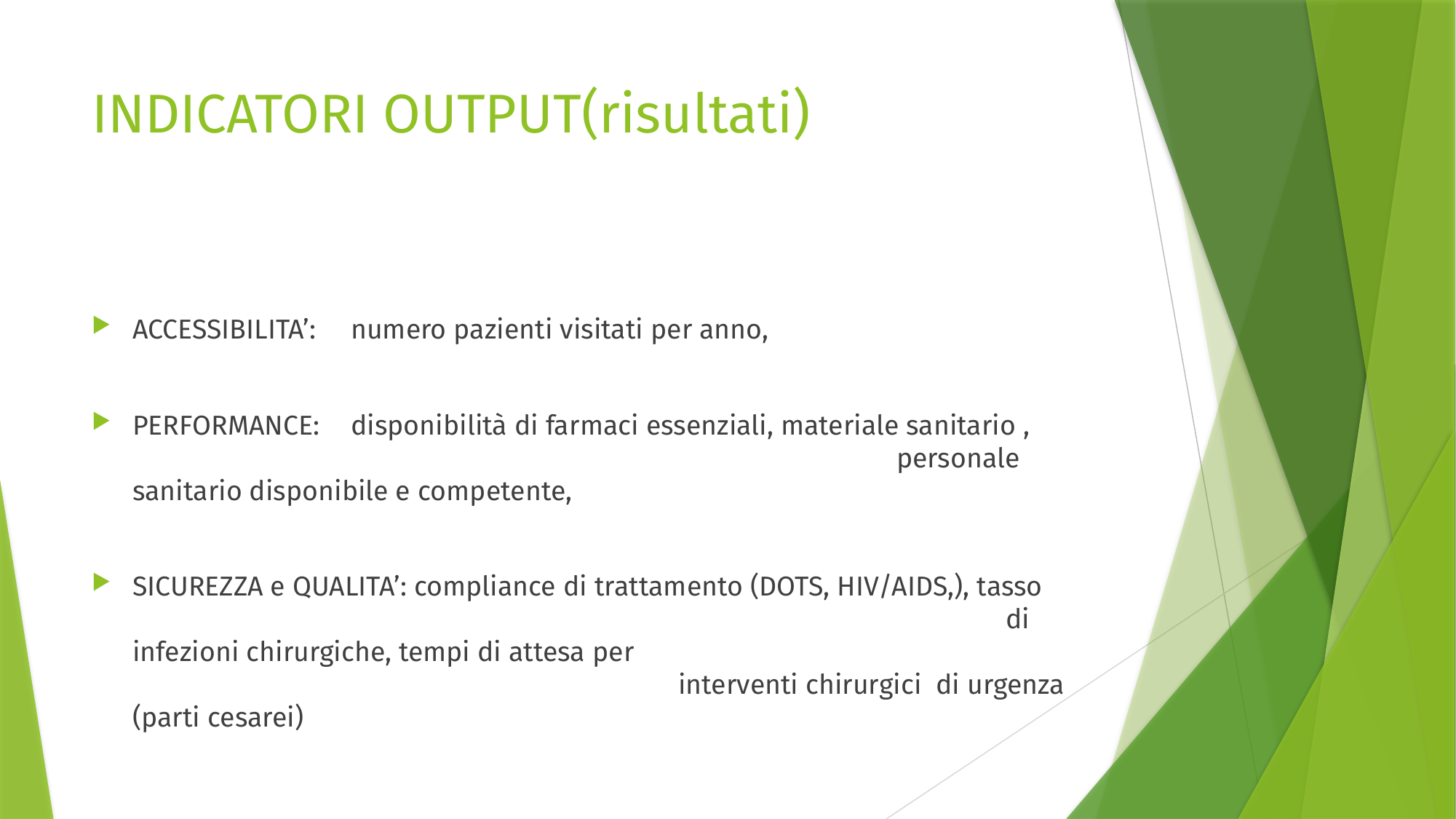

# INDICATORI OUTPUT(risultati)

ACCESSIBILITA’:	numero pazienti visitati per anno,

PERFORMANCE:	disponibilità di farmaci essenziali, materiale sanitario , 							personale sanitario disponibile e competente,

SICUREZZA e QUALITA’: compliance di trattamento (DOTS, HIV/AIDS,), tasso 								di infezioni chirurgiche, tempi di attesa per 									interventi chirurgici  di urgenza (parti cesarei)